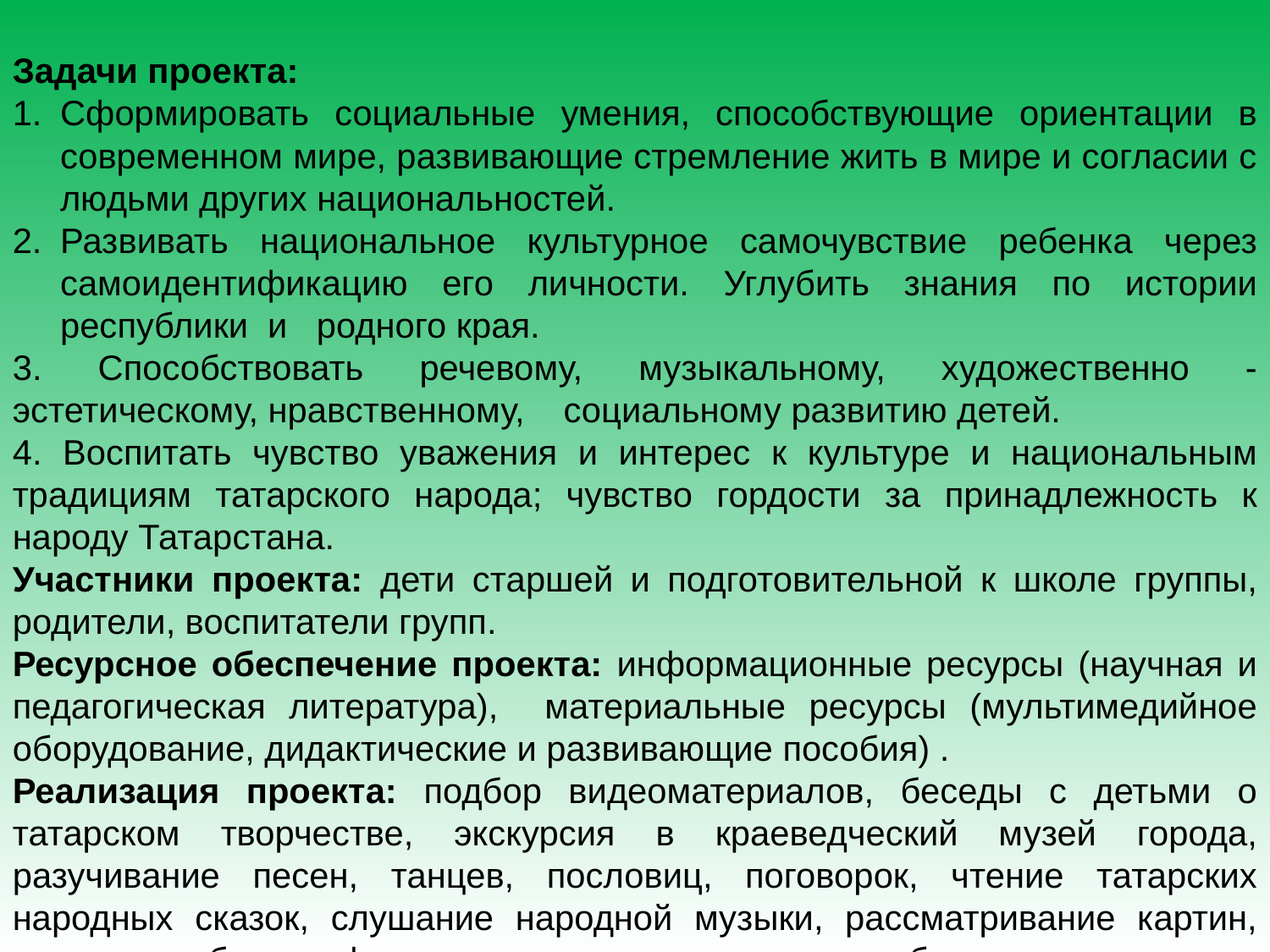

Задачи проекта:
Сформировать социальные умения, способствующие ориентации в современном мире, развивающие стремление жить в мире и согласии с людьми других национальностей.
Развивать национальное культурное самочувствие ребенка через самоидентификацию его личности. Углубить знания по истории республики  и   родного края.
3. Способствовать речевому, музыкальному, художественно - эстетическому, нравственному,    социальному развитию детей.
4. Воспитать чувство уважения и интерес к культуре и национальным традициям татарского народа; чувство гордости за принадлежность к народу Татарстана.
Участники проекта: дети старшей и подготовительной к школе группы, родители, воспитатели групп.
Ресурсное обеспечение проекта: информационные ресурсы (научная и педагогическая литература),  материальные ресурсы (мультимедийное оборудование, дидактические и развивающие пособия) .
Реализация проекта: подбор видеоматериалов, беседы с детьми о татарском творчестве, экскурсия в краеведческий музей города, разучивание песен, танцев, пословиц, поговорок, чтение татарских народных сказок, слушание народной музыки, рассматривание картин, предметов быта, оформление выставок детских работ, изучение карты городов  Татарстана; изготовление татарских блюд.